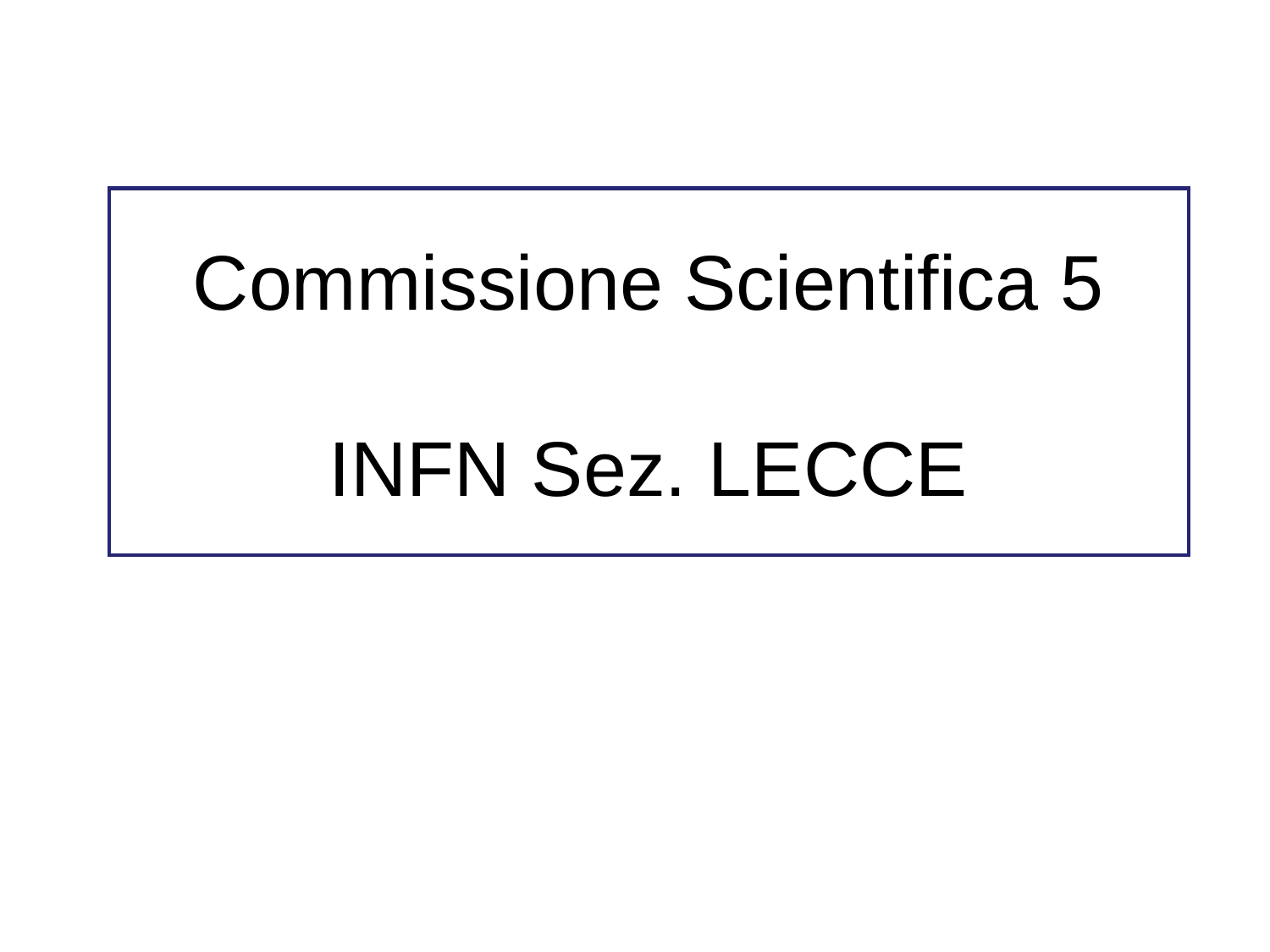

# Commissione Scientifica 5 INFN Sez. LECCE